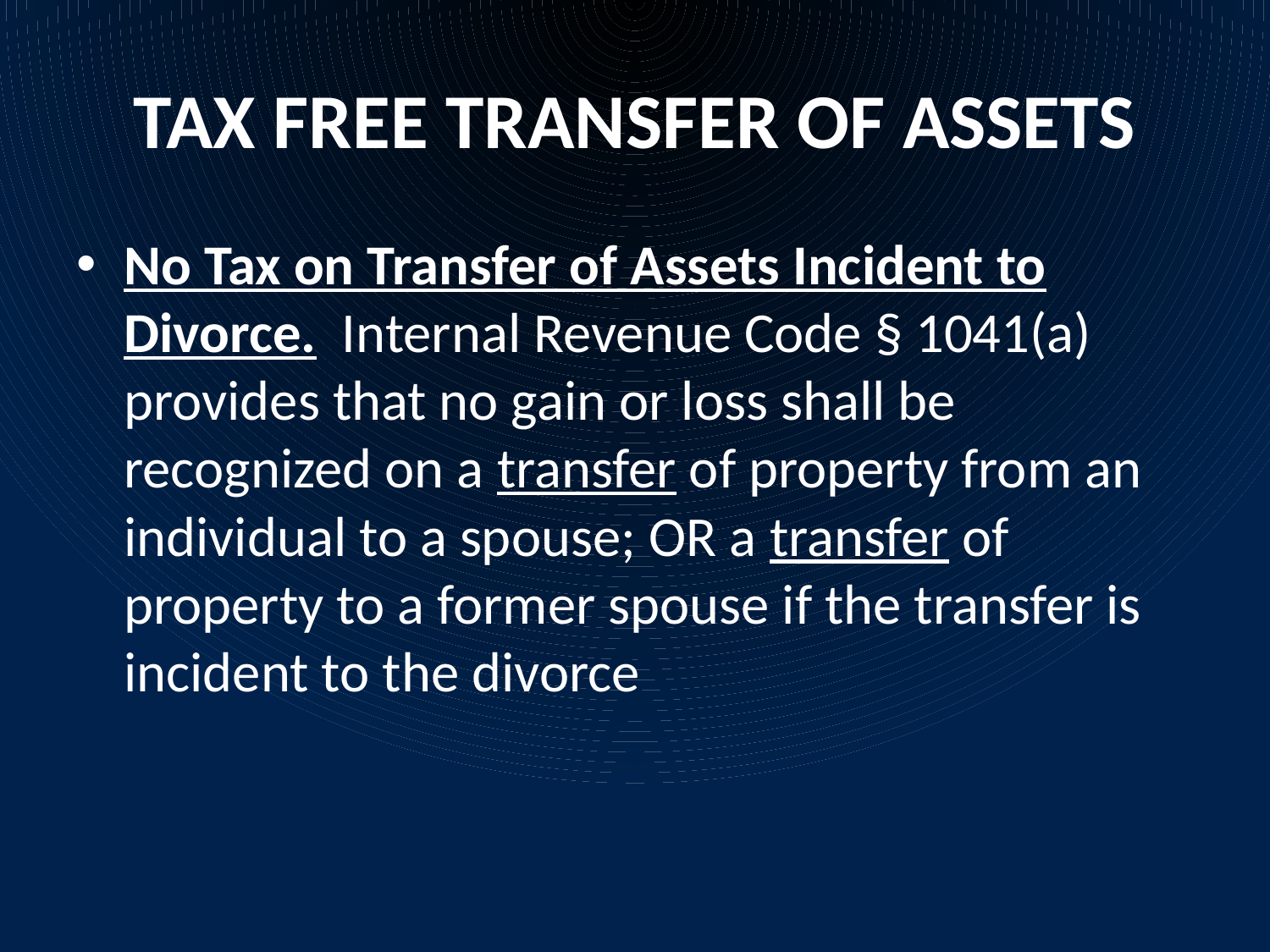

# TAX FREE TRANSFER OF ASSETS
No Tax on Transfer of Assets Incident to Divorce.  Internal Revenue Code § 1041(a) provides that no gain or loss shall be recognized on a transfer of property from an individual to a spouse; OR a transfer of property to a former spouse if the transfer is incident to the divorce